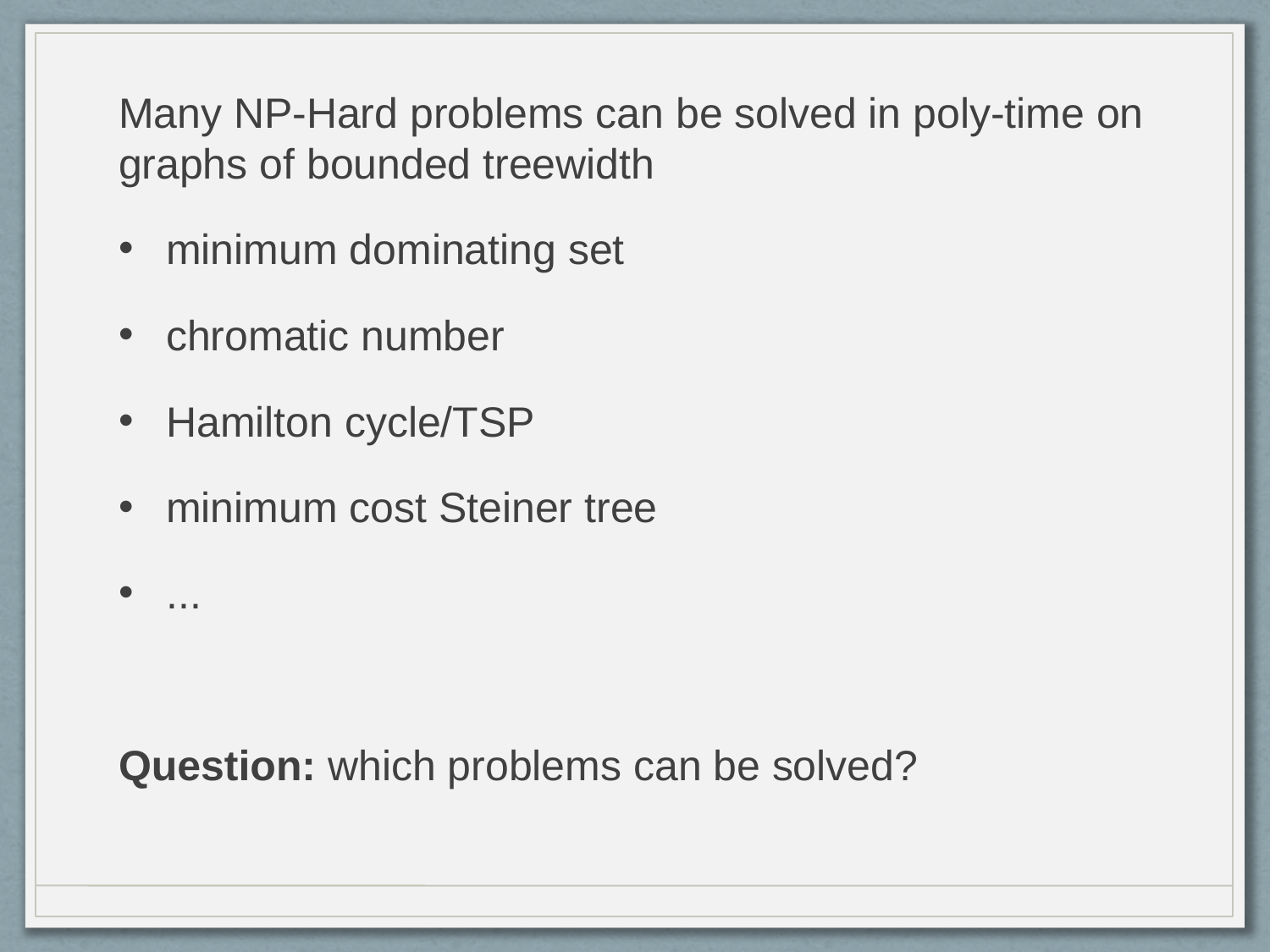

Many NP-Hard problems can be solved in poly-time on graphs of bounded treewidth
minimum dominating set
chromatic number
Hamilton cycle/TSP
minimum cost Steiner tree
...

Question: which problems can be solved?